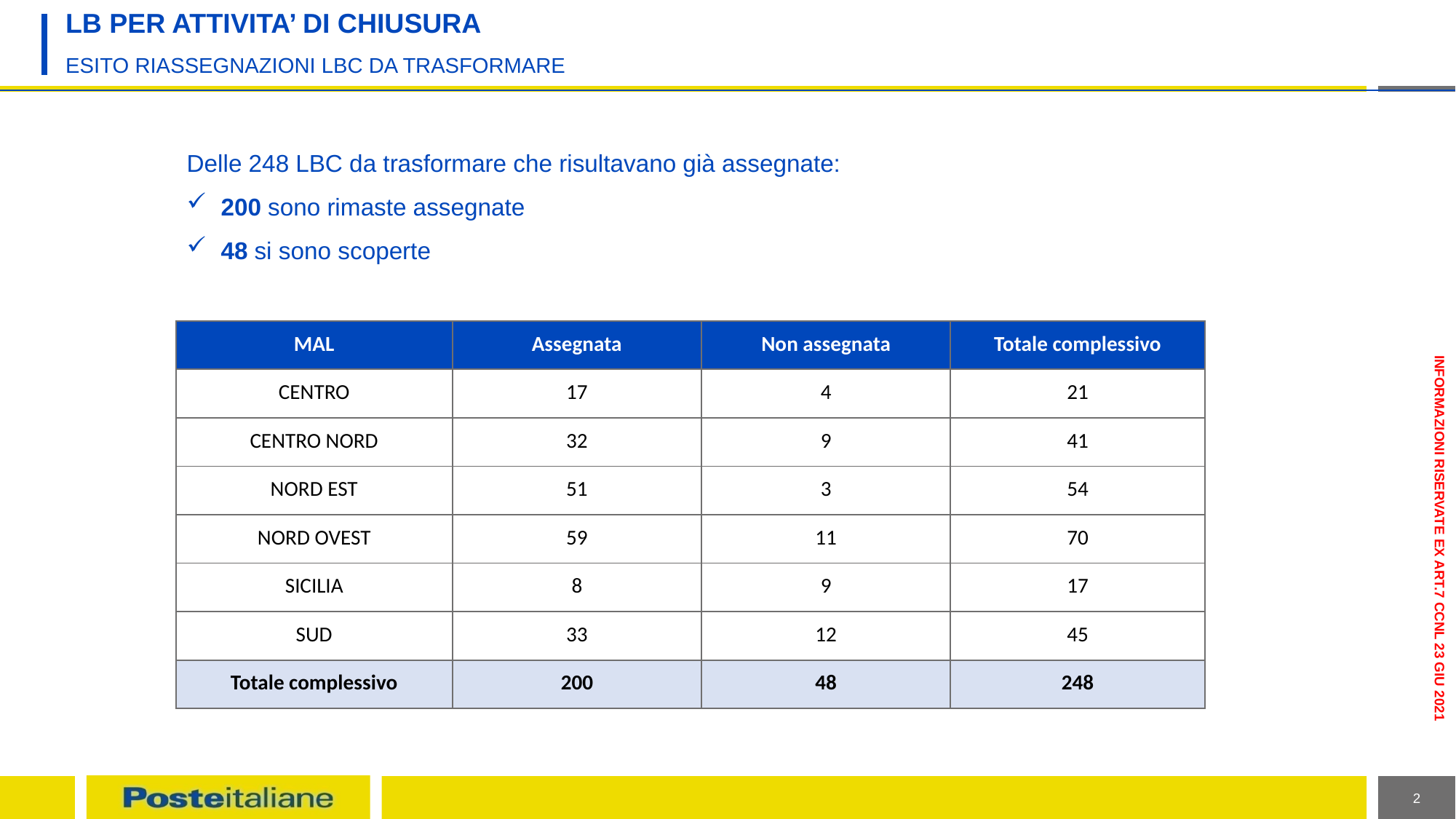

# LB PER ATTIVITA’ DI CHIUSURA
ESITO RIASSEGNAZIONI LBC DA TRASFORMARE
Delle 248 LBC da trasformare che risultavano già assegnate:
200 sono rimaste assegnate
48 si sono scoperte
| MAL | Assegnata | Non assegnata | Totale complessivo |
| --- | --- | --- | --- |
| CENTRO | 17 | 4 | 21 |
| CENTRO NORD | 32 | 9 | 41 |
| NORD EST | 51 | 3 | 54 |
| NORD OVEST | 59 | 11 | 70 |
| SICILIA | 8 | 9 | 17 |
| SUD | 33 | 12 | 45 |
| Totale complessivo | 200 | 48 | 248 |
2